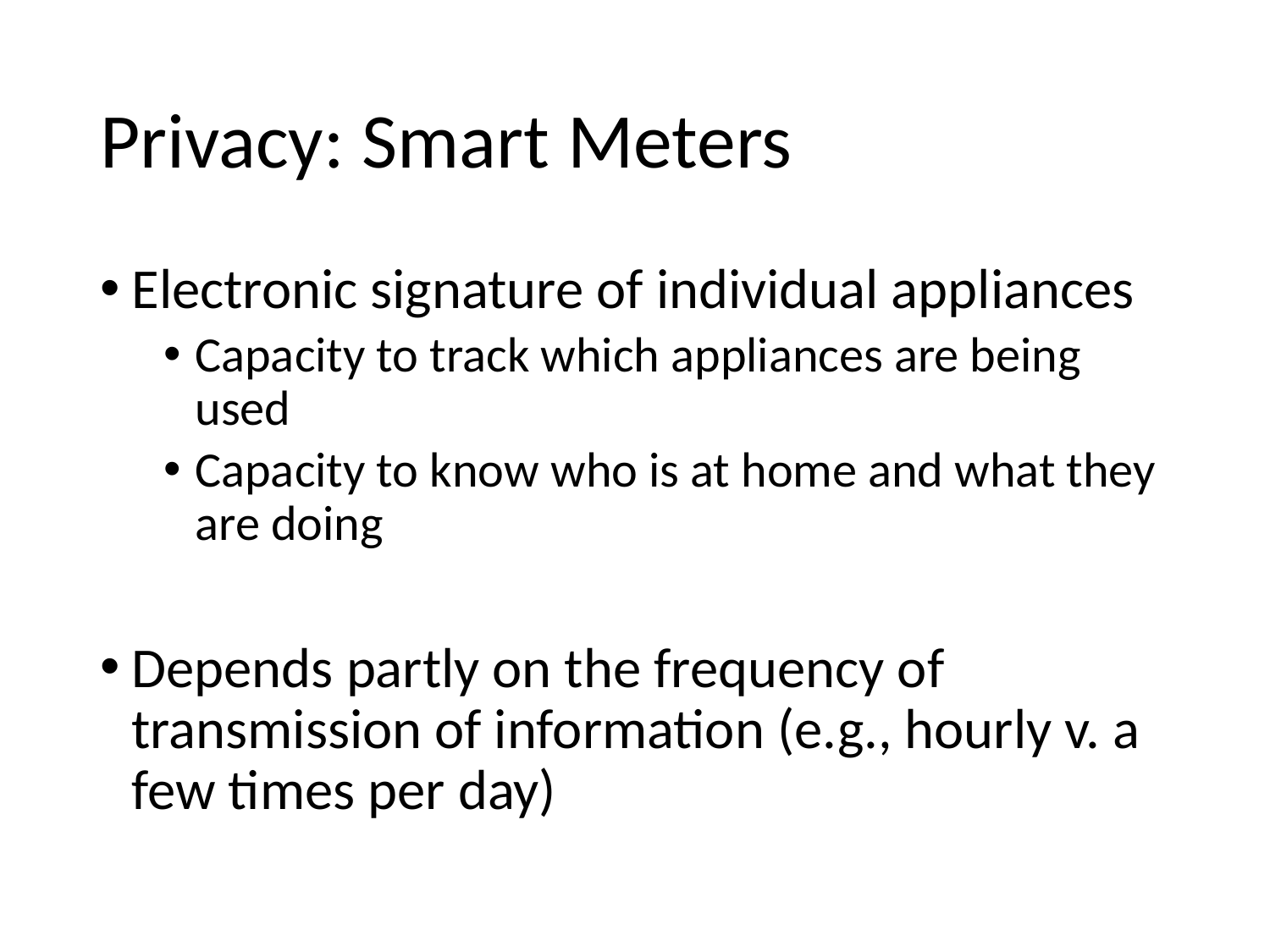

# Privacy: Smart Meters
Electronic signature of individual appliances
Capacity to track which appliances are being used
Capacity to know who is at home and what they are doing

Depends partly on the frequency of transmission of information (e.g., hourly v. a few times per day)